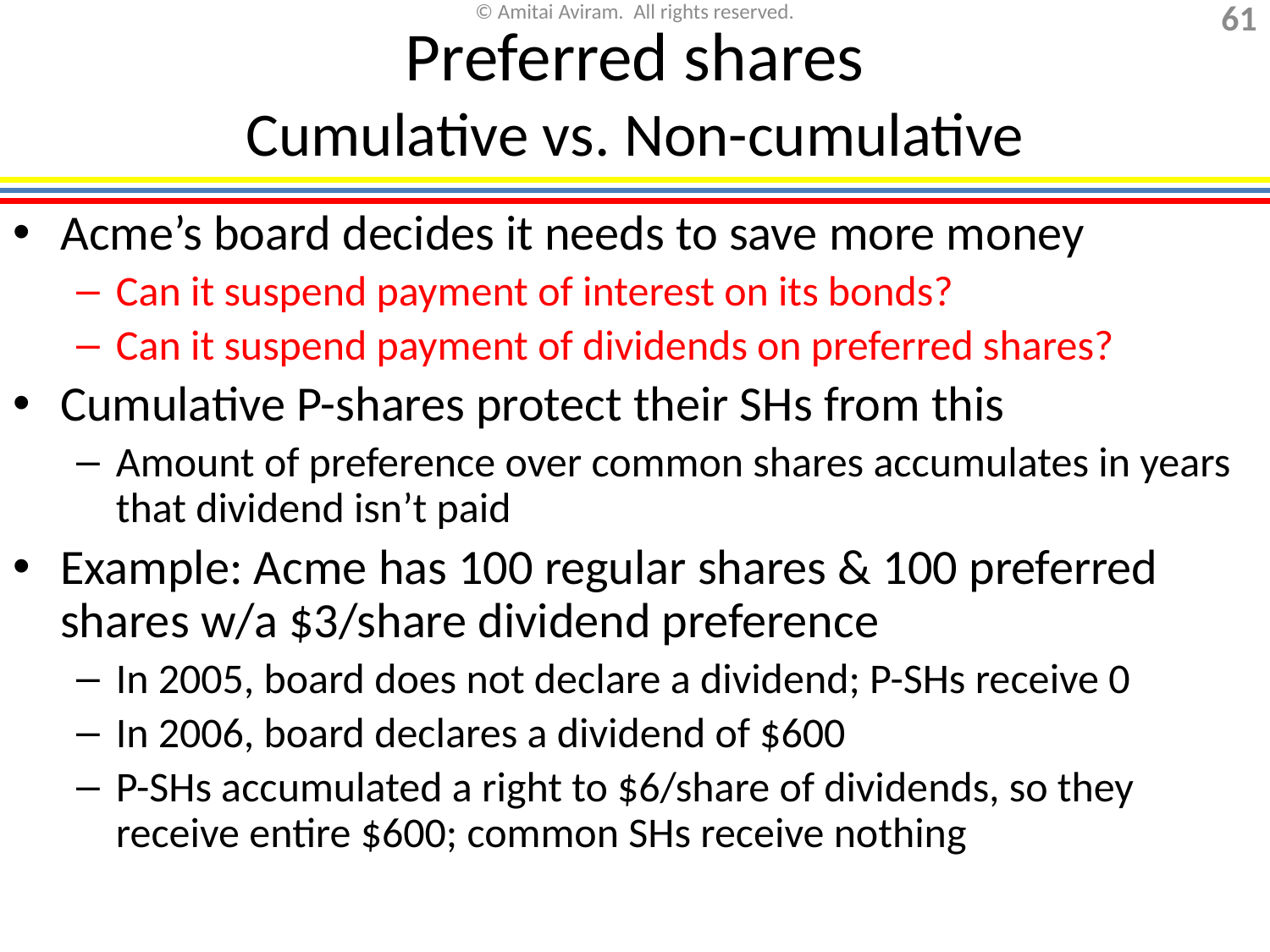

# Preferred shares Cumulative vs. Non-cumulative
Acme’s board decides it needs to save more money
Can it suspend payment of interest on its bonds?
Can it suspend payment of dividends on preferred shares?
Cumulative P-shares protect their SHs from this
Amount of preference over common shares accumulates in years that dividend isn’t paid
Example: Acme has 100 regular shares & 100 preferred shares w/a $3/share dividend preference
In 2005, board does not declare a dividend; P-SHs receive 0
In 2006, board declares a dividend of $600
P-SHs accumulated a right to $6/share of dividends, so they receive entire $600; common SHs receive nothing